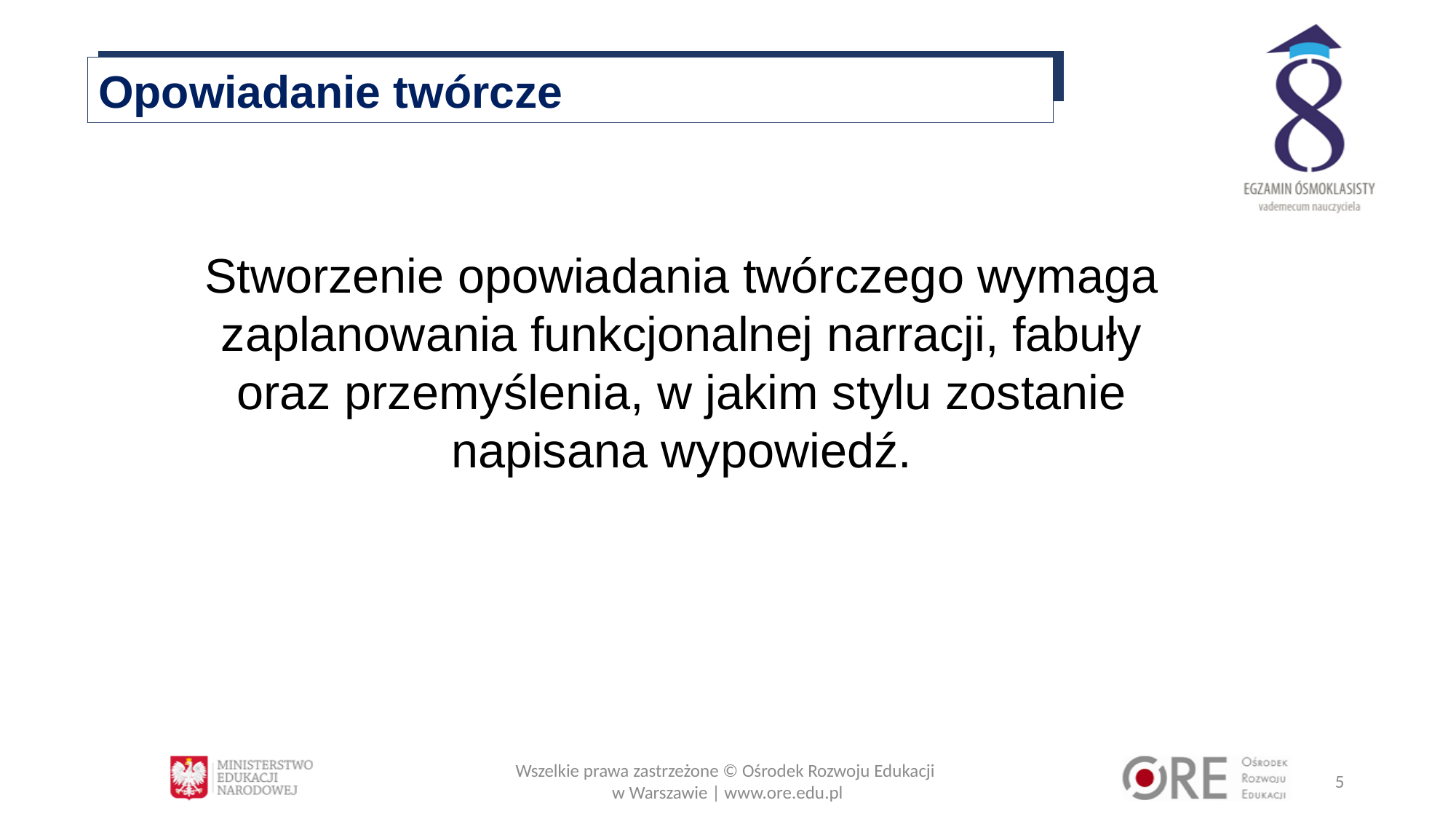

Opowiadanie twórcze
Stworzenie opowiadania twórczego wymaga zaplanowania funkcjonalnej narracji, fabuły oraz przemyślenia, w jakim stylu zostanie napisana wypowiedź.
Wszelkie prawa zastrzeżone © Ośrodek Rozwoju Edukacji
w Warszawie | www.ore.edu.pl
5